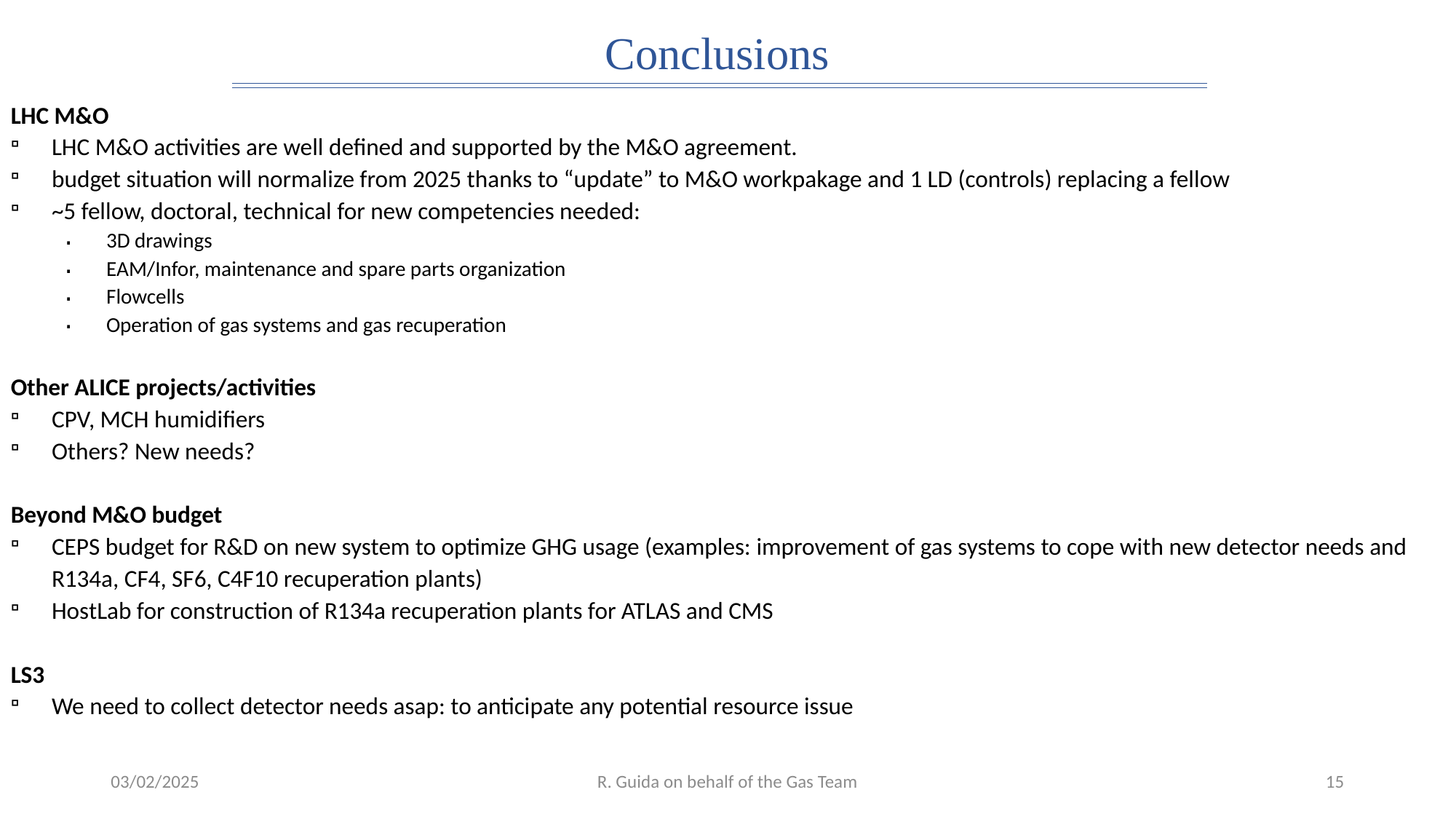

Conclusions
LHC M&O
LHC M&O activities are well defined and supported by the M&O agreement.
budget situation will normalize from 2025 thanks to “update” to M&O workpakage and 1 LD (controls) replacing a fellow
~5 fellow, doctoral, technical for new competencies needed:
3D drawings
EAM/Infor, maintenance and spare parts organization
Flowcells
Operation of gas systems and gas recuperation

Other ALICE projects/activities
CPV, MCH humidifiers
Others? New needs?

Beyond M&O budget
CEPS budget for R&D on new system to optimize GHG usage (examples: improvement of gas systems to cope with new detector needs and R134a, CF4, SF6, C4F10 recuperation plants)
HostLab for construction of R134a recuperation plants for ATLAS and CMS

LS3
We need to collect detector needs asap: to anticipate any potential resource issue

03/02/2025
R. Guida on behalf of the Gas Team
15